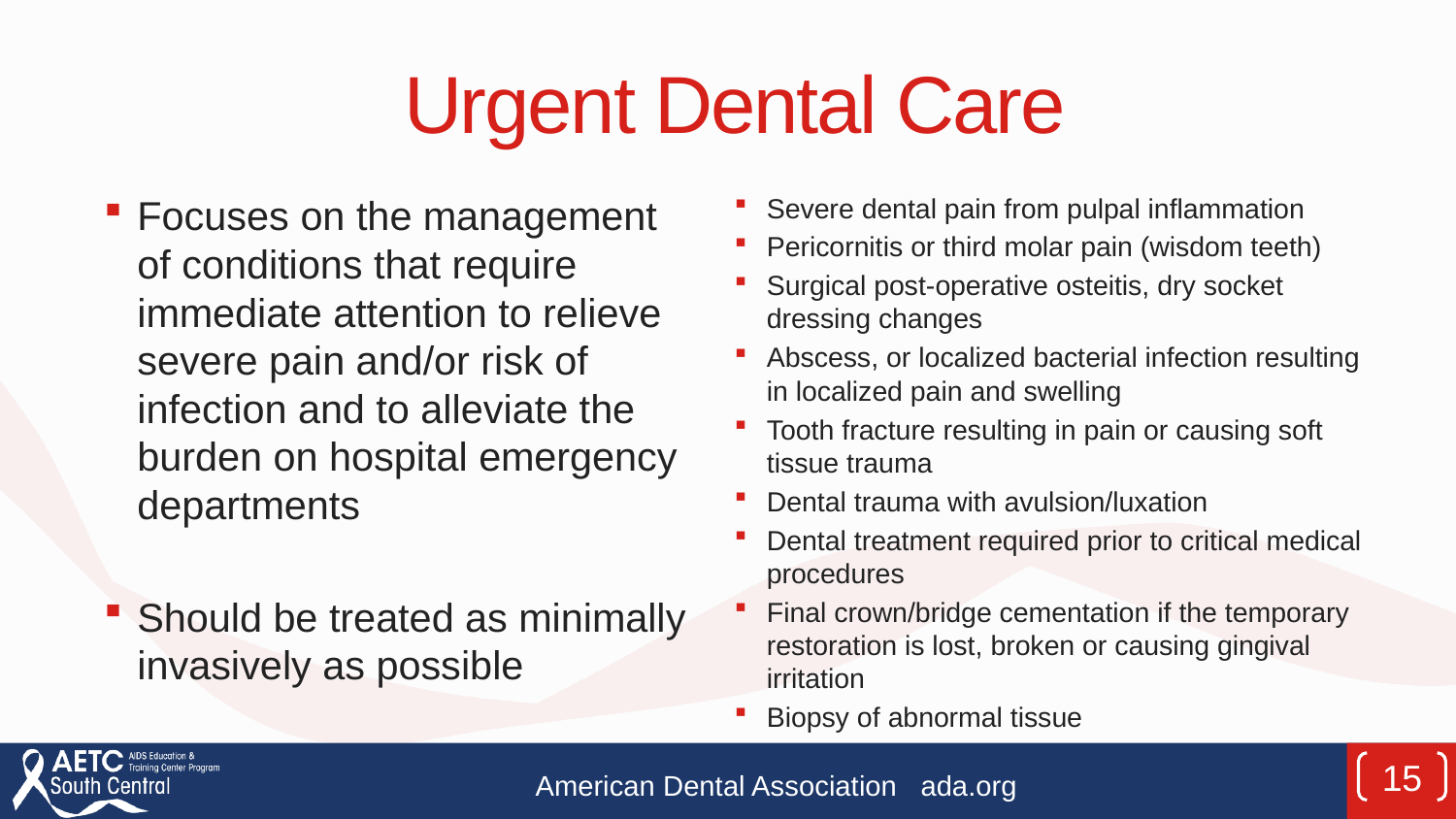

# Urgent Dental Care
Focuses on the management of conditions that require immediate attention to relieve severe pain and/or risk of infection and to alleviate the burden on hospital emergency departments

Should be treated as minimally invasively as possible
Severe dental pain from pulpal inflammation
Pericornitis or third molar pain (wisdom teeth)
Surgical post-operative osteitis, dry socket dressing changes
Abscess, or localized bacterial infection resulting in localized pain and swelling
Tooth fracture resulting in pain or causing soft tissue trauma
Dental trauma with avulsion/luxation
Dental treatment required prior to critical medical procedures
Final crown/bridge cementation if the temporary restoration is lost, broken or causing gingival irritation
Biopsy of abnormal tissue

15
American Dental Association   ada.org